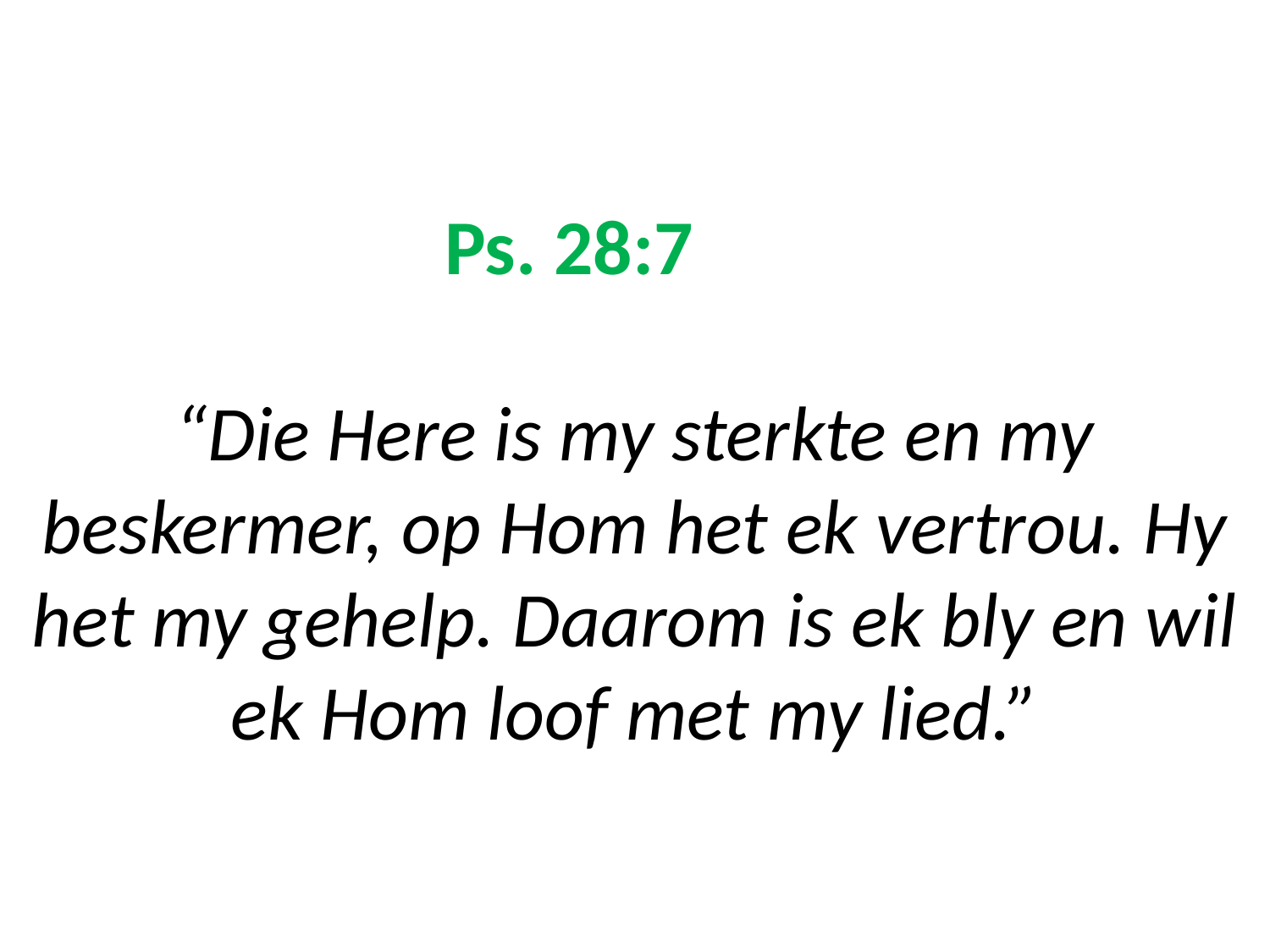

# Ps. 28:7 “Die Here is my sterkte en my beskermer, op Hom het ek vertrou. Hy het my gehelp. Daarom is ek bly en wil ek Hom loof met my lied.”